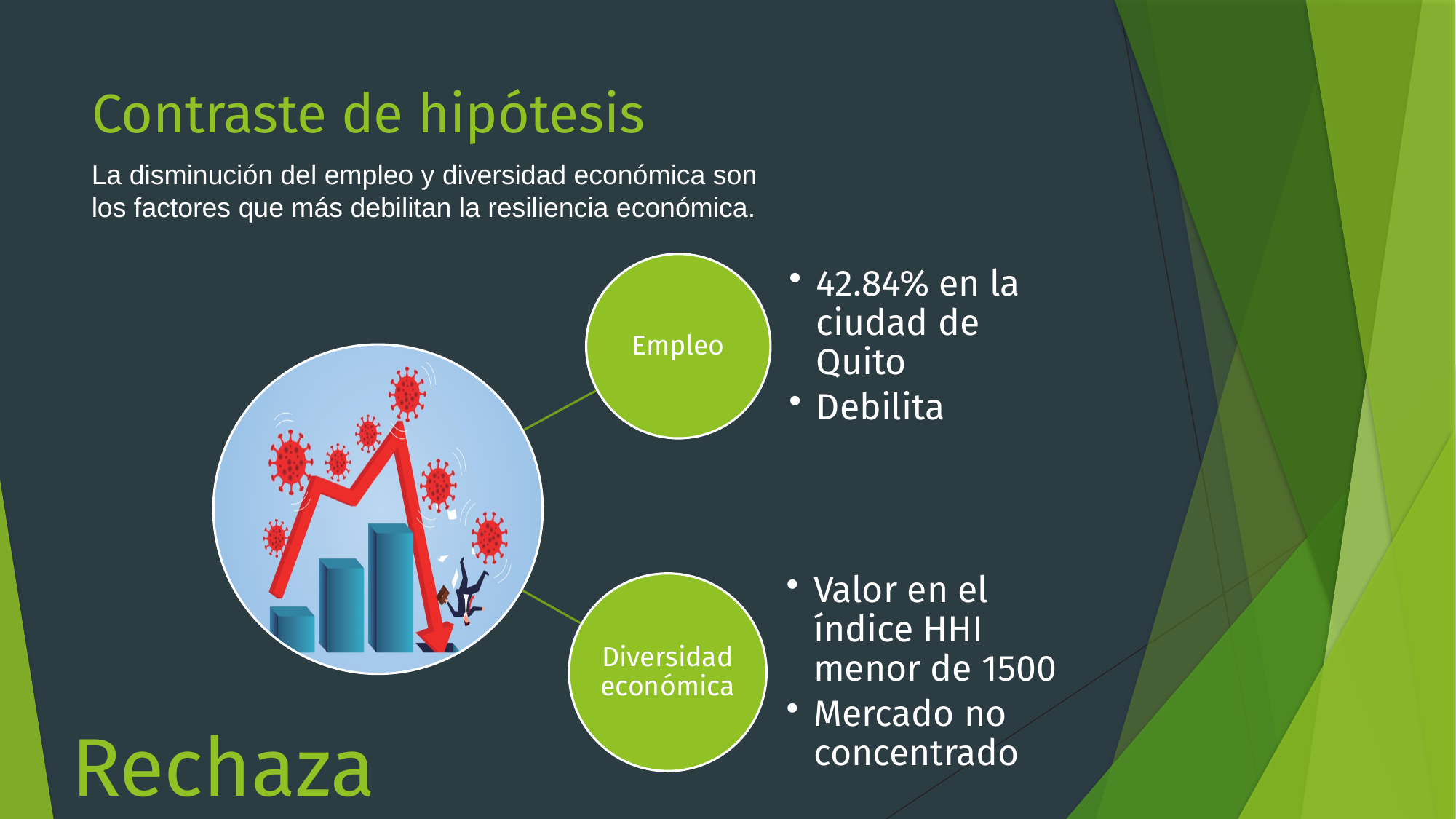

# Contraste de hipótesis
La disminución del empleo y diversidad económica son los factores que más debilitan la resiliencia económica.
Empleo
42.84% en la ciudad de Quito
Debilita
Diversidad económica
Valor en el índice HHI menor de 1500
Mercado no concentrado
Rechaza